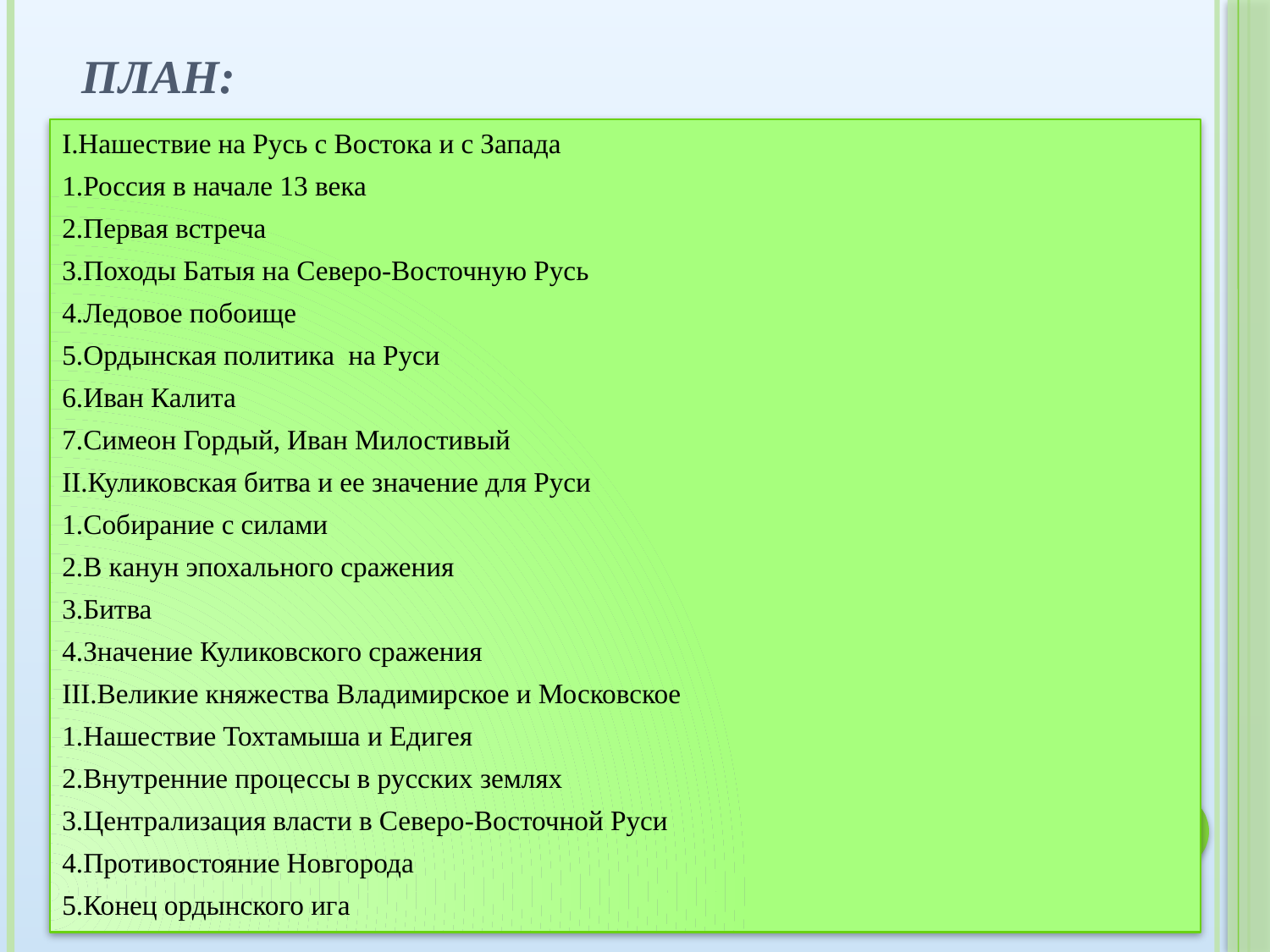

# План:
I.Нашествие на Русь с Востока и с Запада
1.Россия в начале 13 века
2.Первая встреча
3.Походы Батыя на Северо-Восточную Русь
4.Ледовое побоище
5.Ордынская политика  на Руси
6.Иван Калита
7.Симеон Гордый, Иван Милостивый
II.Куликовская битва и ее значение для Руси
1.Собирание с силами
2.В канун эпохального сражения
3.Битва
4.Значение Куликовского сражения
III.Великие княжества Владимирское и Московское
1.Нашествие Тохтамыша и Едигея
2.Внутренние процессы в русских землях
3.Централизация власти в Северо-Восточной Руси
4.Противостояние Новгорода
5.Конец ордынского ига